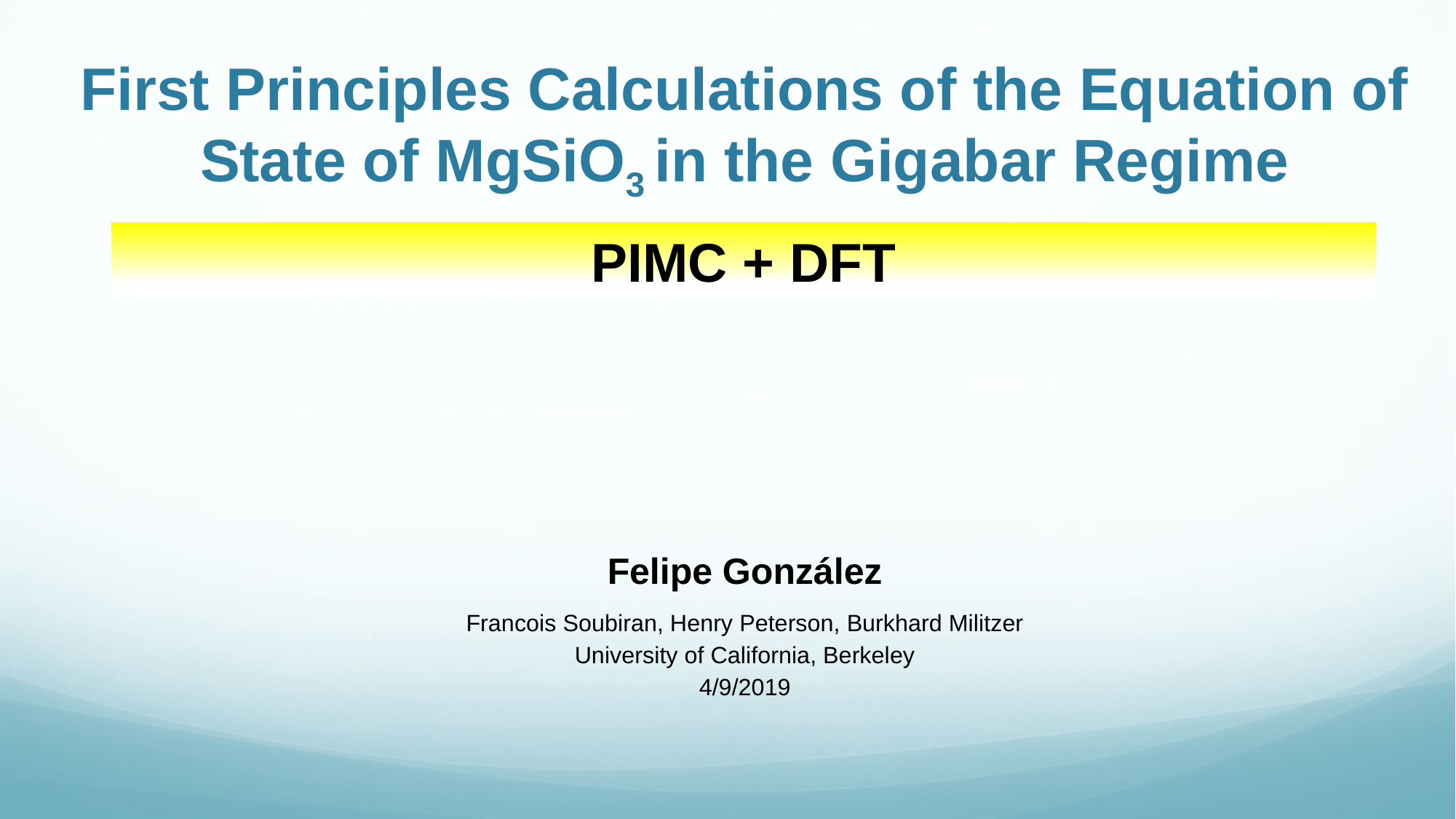

# First Principles Calculations of the Equation of State of MgSiO3 in the Gigabar Regime
PIMC + DFT
Felipe González
Francois Soubiran, Henry Peterson, Burkhard Militzer
University of California, Berkeley
4/9/2019